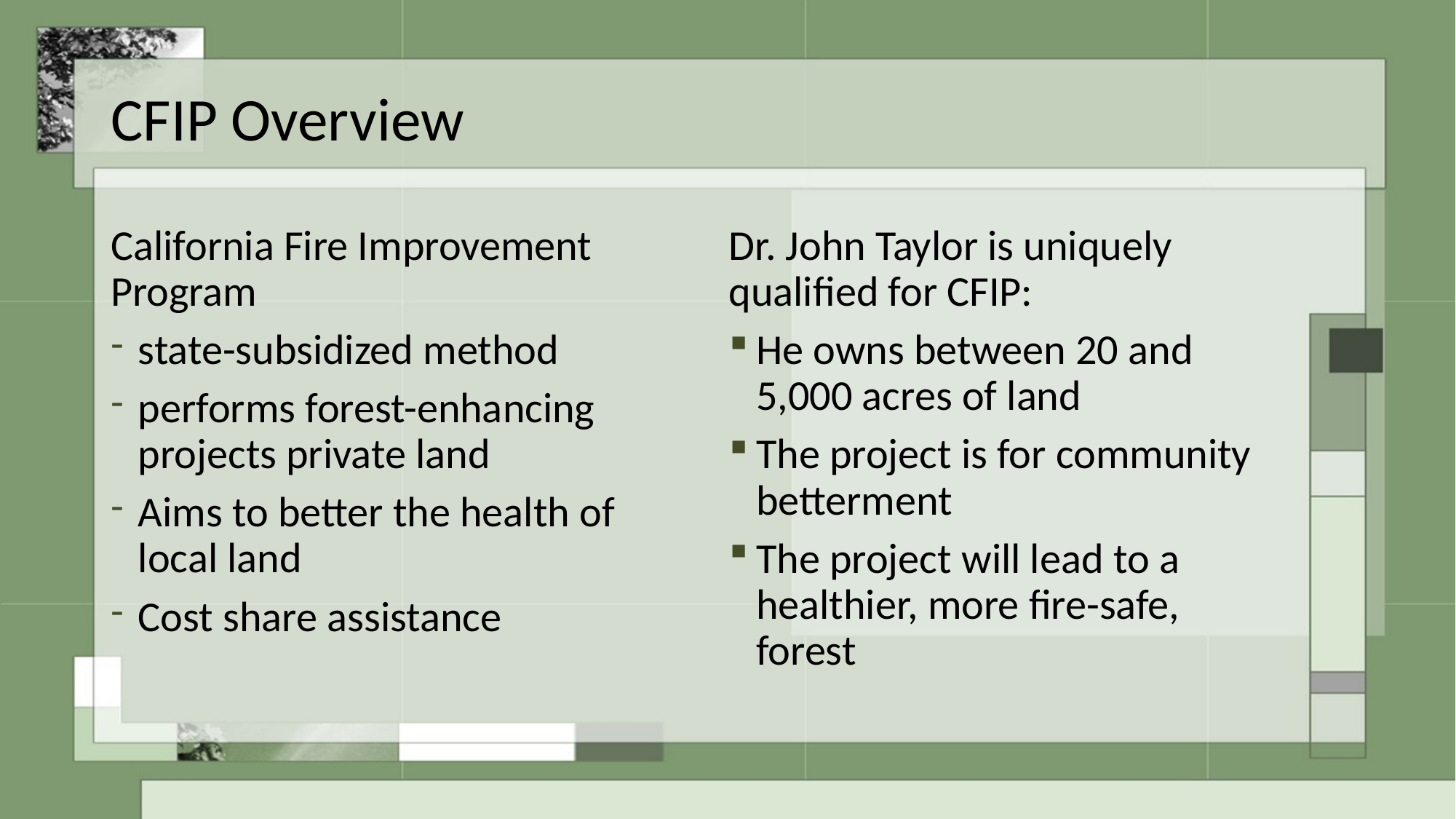

# CFIP Overview
California Fire Improvement Program
state-subsidized method
performs forest-enhancing projects private land
Aims to better the health of local land
Cost share assistance
Dr. John Taylor is uniquely qualified for CFIP:
He owns between 20 and 5,000 acres of land
The project is for community betterment
The project will lead to a healthier, more fire-safe, forest